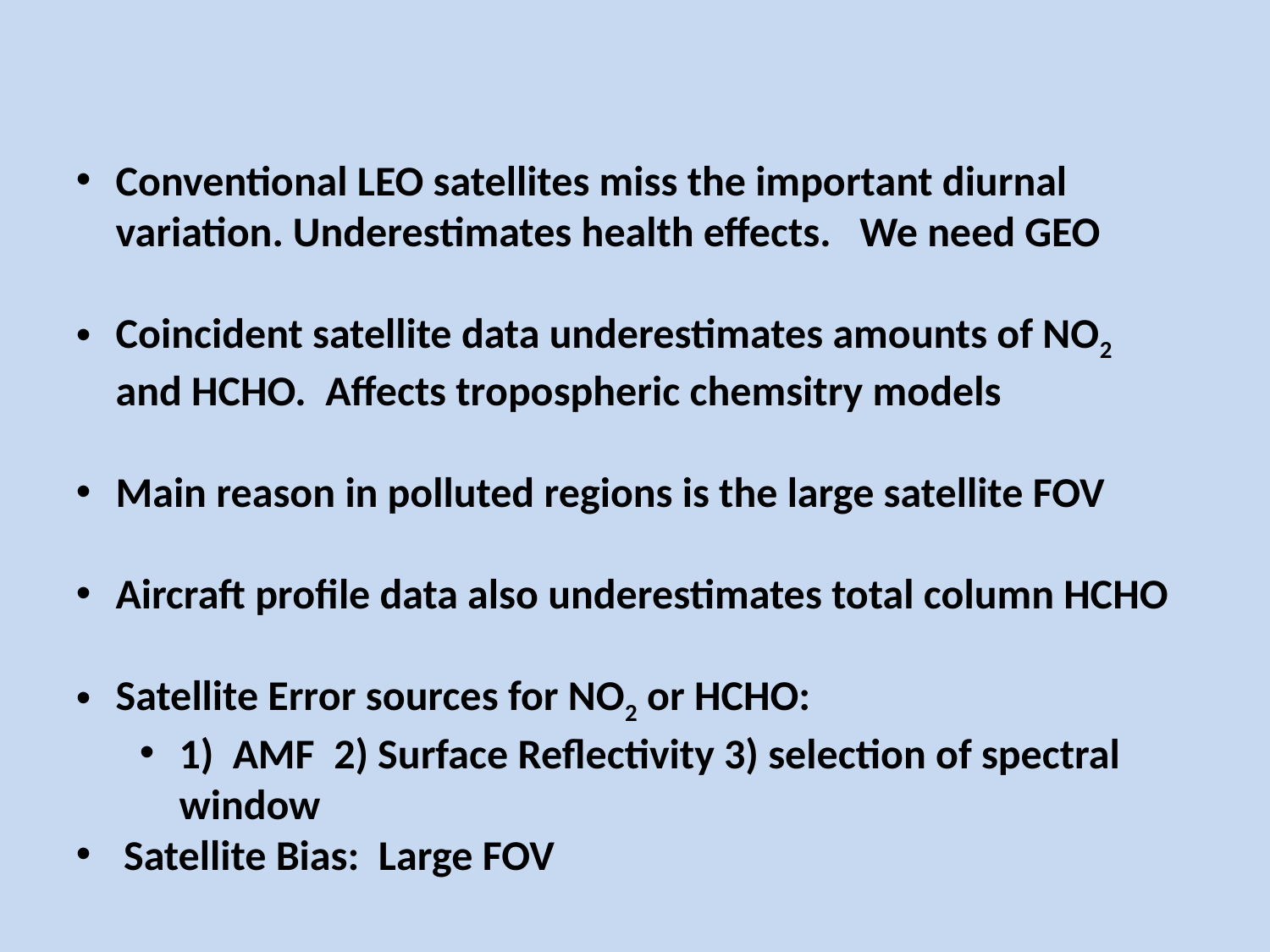

Conventional LEO satellites miss the important diurnal variation. Underestimates health effects.   We need GEO
Coincident satellite data underestimates amounts of NO2 and HCHO.  Affects tropospheric chemsitry models
Main reason in polluted regions is the large satellite FOV
Aircraft profile data also underestimates total column HCHO
Satellite Error sources for NO2 or HCHO:
1)  AMF  2) Surface Reflectivity 3) selection of spectral window
Satellite Bias:  Large FOV